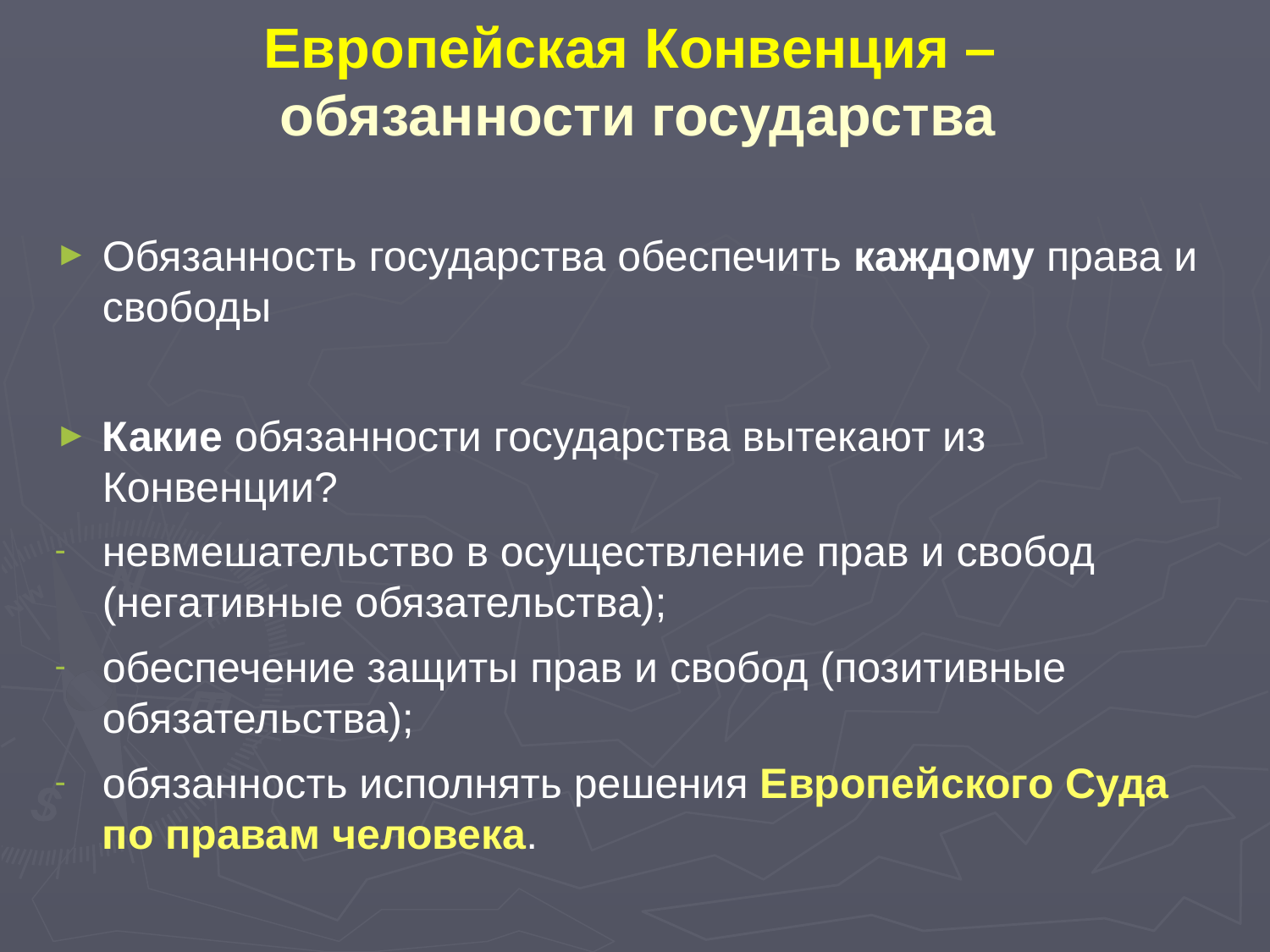

# Европейская Конвенция – обязанности государства
Обязанность государства обеспечить каждому права и свободы

Какие обязанности государства вытекают из Конвенции?
невмешательство в осуществление прав и свобод (негативные обязательства);
обеспечение защиты прав и свобод (позитивные обязательства);
обязанность исполнять решения Европейского Суда по правам человека.